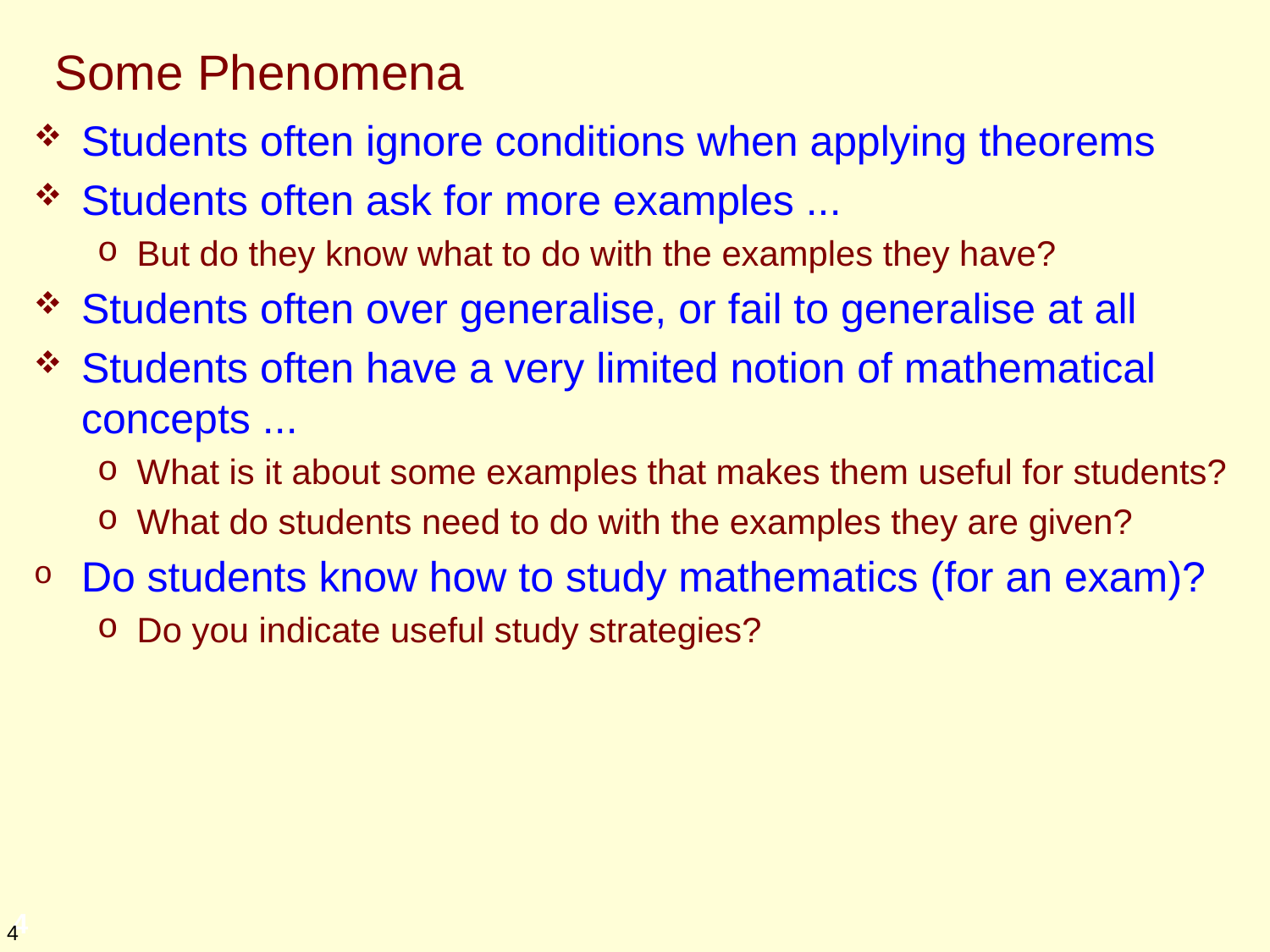

# Some Phenomena
Students often ignore conditions when applying theorems
Students often ask for more examples ...
But do they know what to do with the examples they have?
Students often over generalise, or fail to generalise at all
Students often have a very limited notion of mathematical concepts ...
What is it about some examples that makes them useful for students?
What do students need to do with the examples they are given?
Do students know how to study mathematics (for an exam)?
Do you indicate useful study strategies?